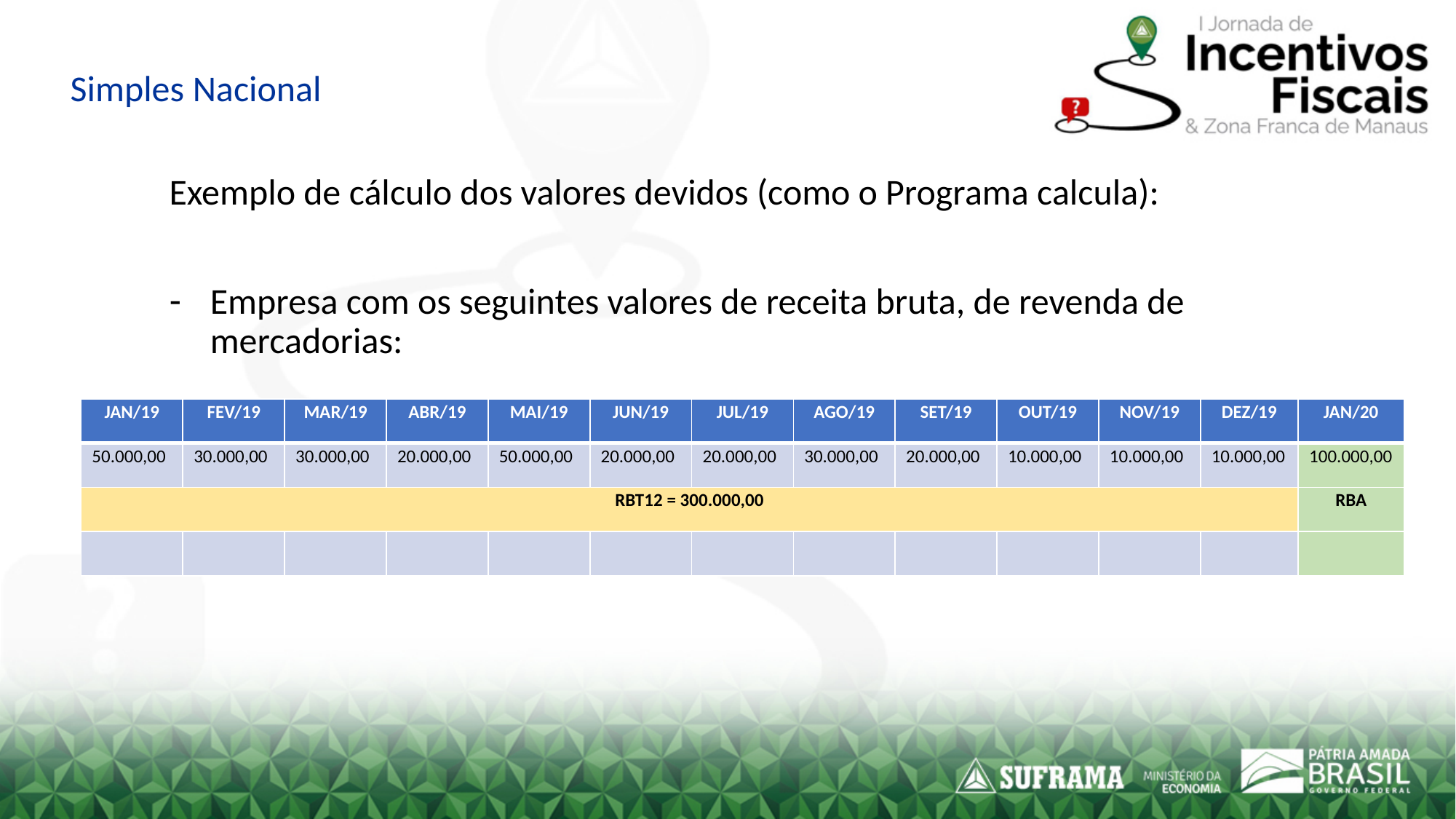

# Simples Nacional
Exemplo de cálculo dos valores devidos (como o Programa calcula):

Empresa com os seguintes valores de receita bruta, de revenda de mercadorias:

| JAN/19 | FEV/19 | MAR/19 | ABR/19 | MAI/19 | JUN/19 | JUL/19 | AGO/19 | SET/19 | OUT/19 | NOV/19 | DEZ/19 | JAN/20 |
| --- | --- | --- | --- | --- | --- | --- | --- | --- | --- | --- | --- | --- |
| 50.000,00 | 30.000,00 | 30.000,00 | 20.000,00 | 50.000,00 | 20.000,00 | 20.000,00 | 30.000,00 | 20.000,00 | 10.000,00 | 10.000,00 | 10.000,00 | 100.000,00 |
| RBT12 = 300.000,00 |  |  |  |  |  |  |  |  |  |  |  | RBA |
|  |  |  |  |  |  |  |  |  |  |  |  |  |